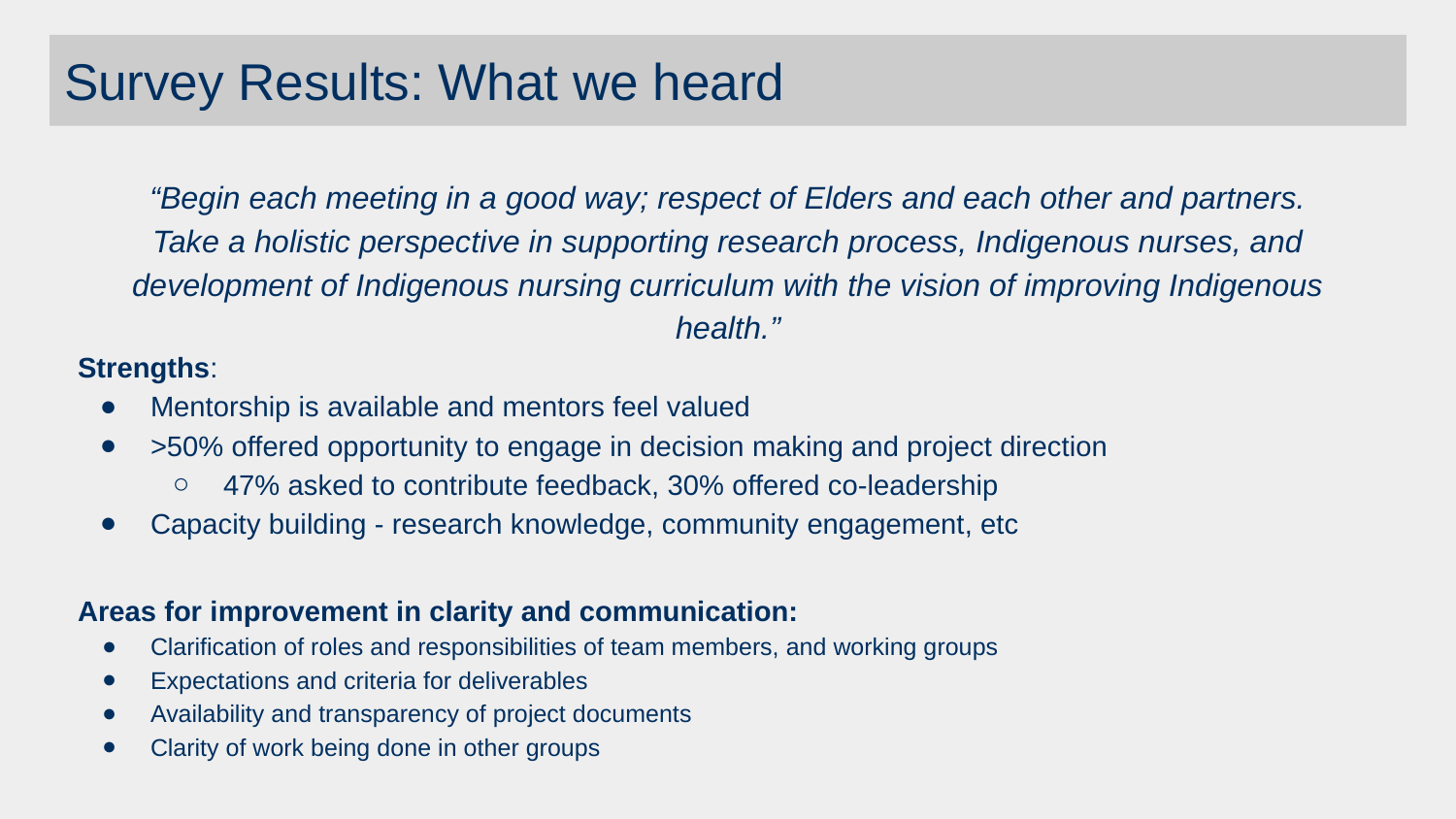

# Survey Results: What we heard

“Begin each meeting in a good way; respect of Elders and each other and partners. Take a holistic perspective in supporting research process, Indigenous nurses, and development of Indigenous nursing curriculum with the vision of improving Indigenous health.”
Strengths:
Mentorship is available and mentors feel valued
>50% offered opportunity to engage in decision making and project direction
47% asked to contribute feedback, 30% offered co-leadership
Capacity building - research knowledge, community engagement, etc

Areas for improvement in clarity and communication:
Clarification of roles and responsibilities of team members, and working groups
Expectations and criteria for deliverables
Availability and transparency of project documents
Clarity of work being done in other groups